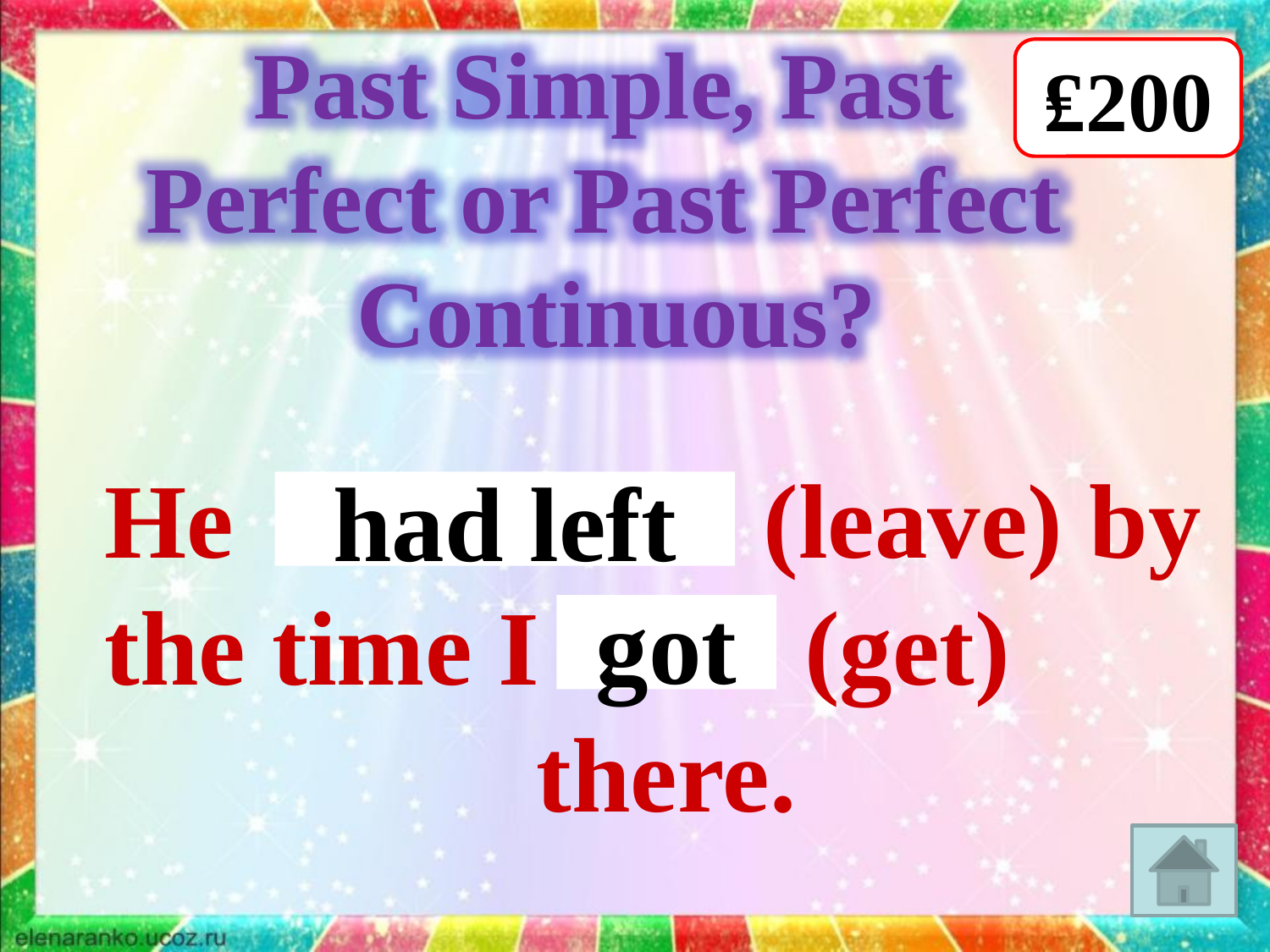

Past Simple, Past
Perfect or Past Perfect
Continuous?
₤200
He  …………. (leave) by
the time I …… (get)
there.
had left
got